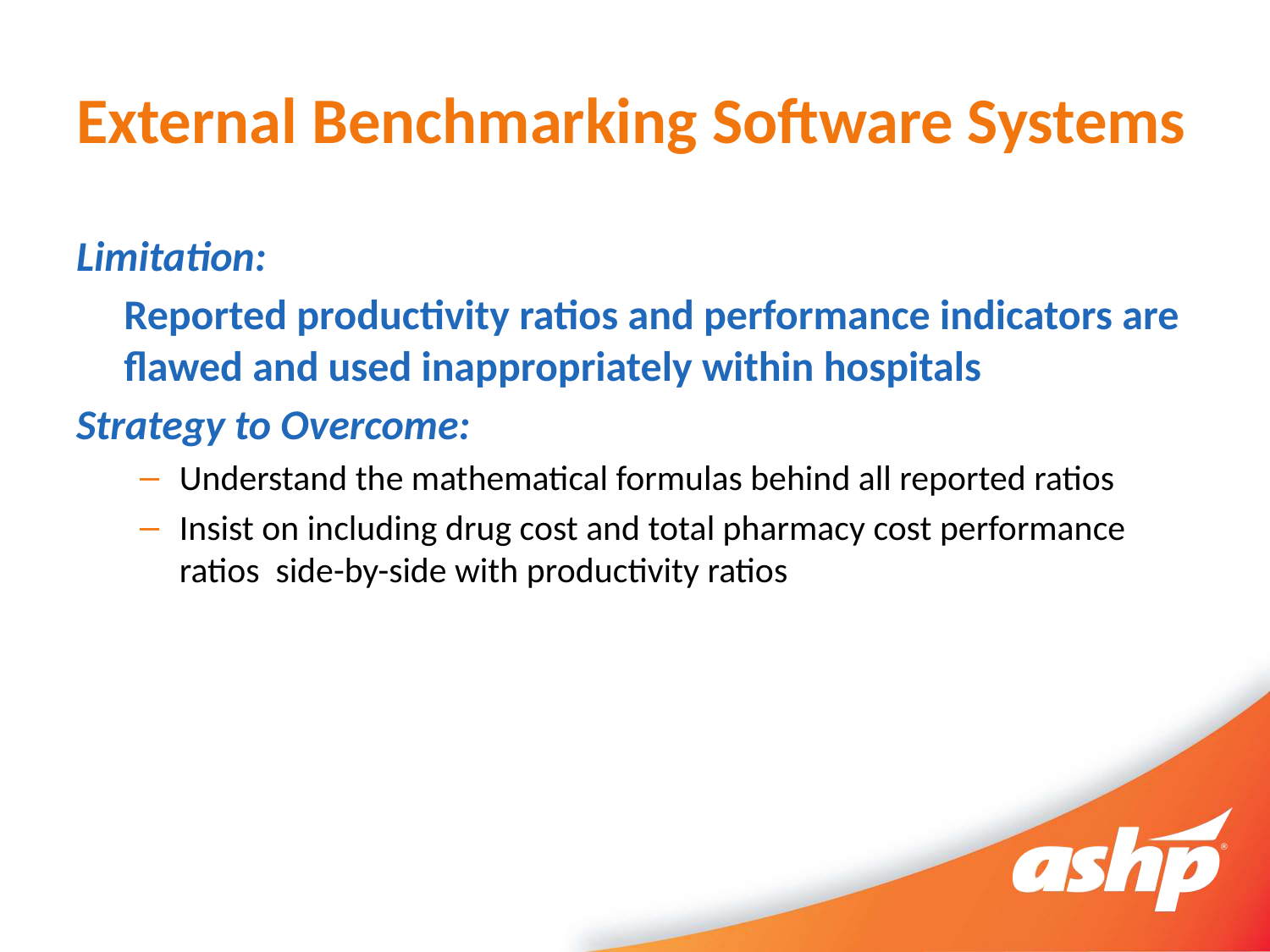

# External Benchmarking Software Systems
Limitation:
	Reported productivity ratios and performance indicators are flawed and used inappropriately within hospitals
Strategy to Overcome:
Understand the mathematical formulas behind all reported ratios
Insist on including drug cost and total pharmacy cost performance ratios  side-by-side with productivity ratios